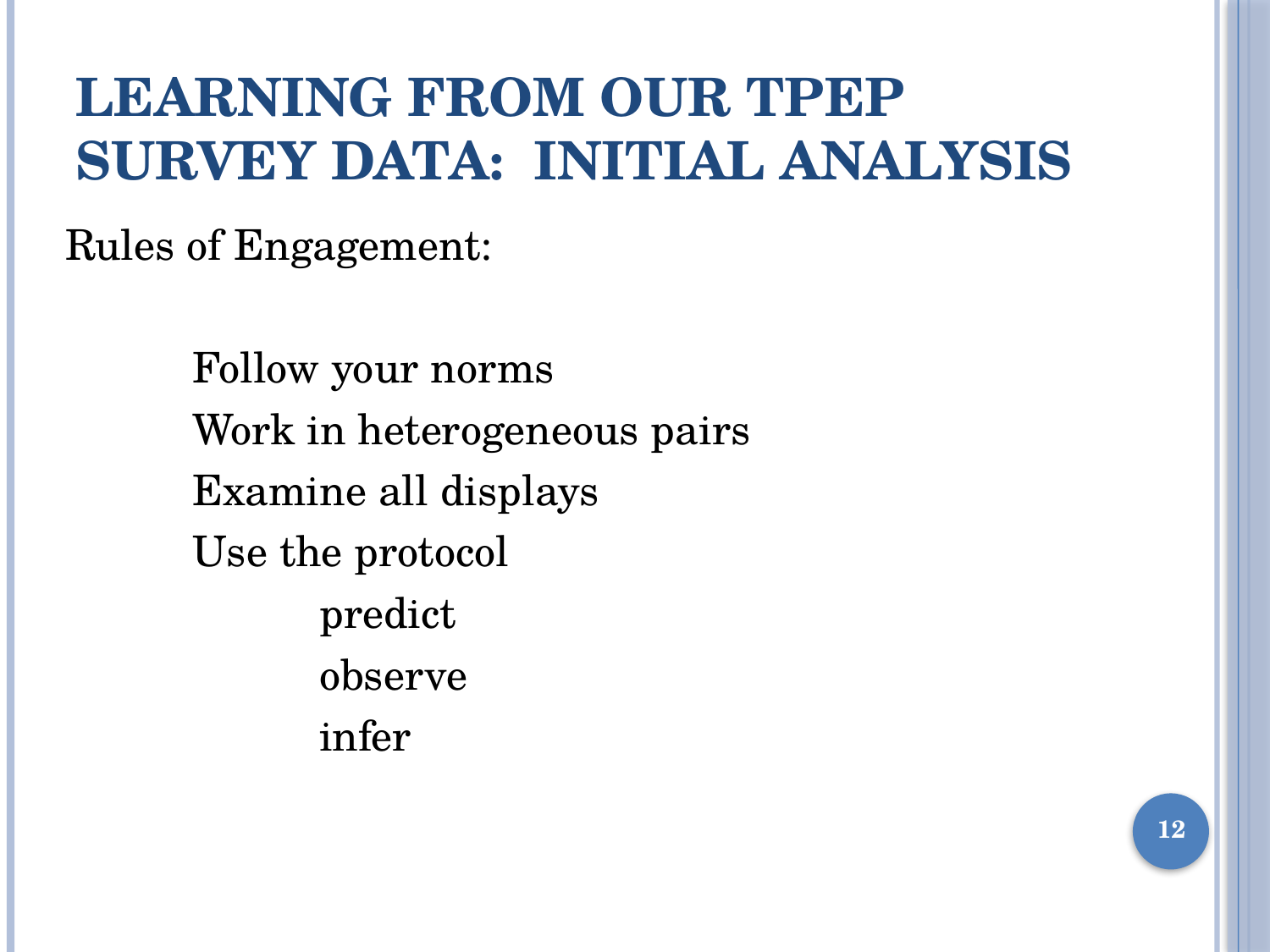

# Learning from our TPEP Survey Data:  Initial Analysis
Rules of Engagement:

	Follow your norms
	Work in heterogeneous pairs
	Examine all displays
	Use the protocol
		predict
		observe
		infer

12